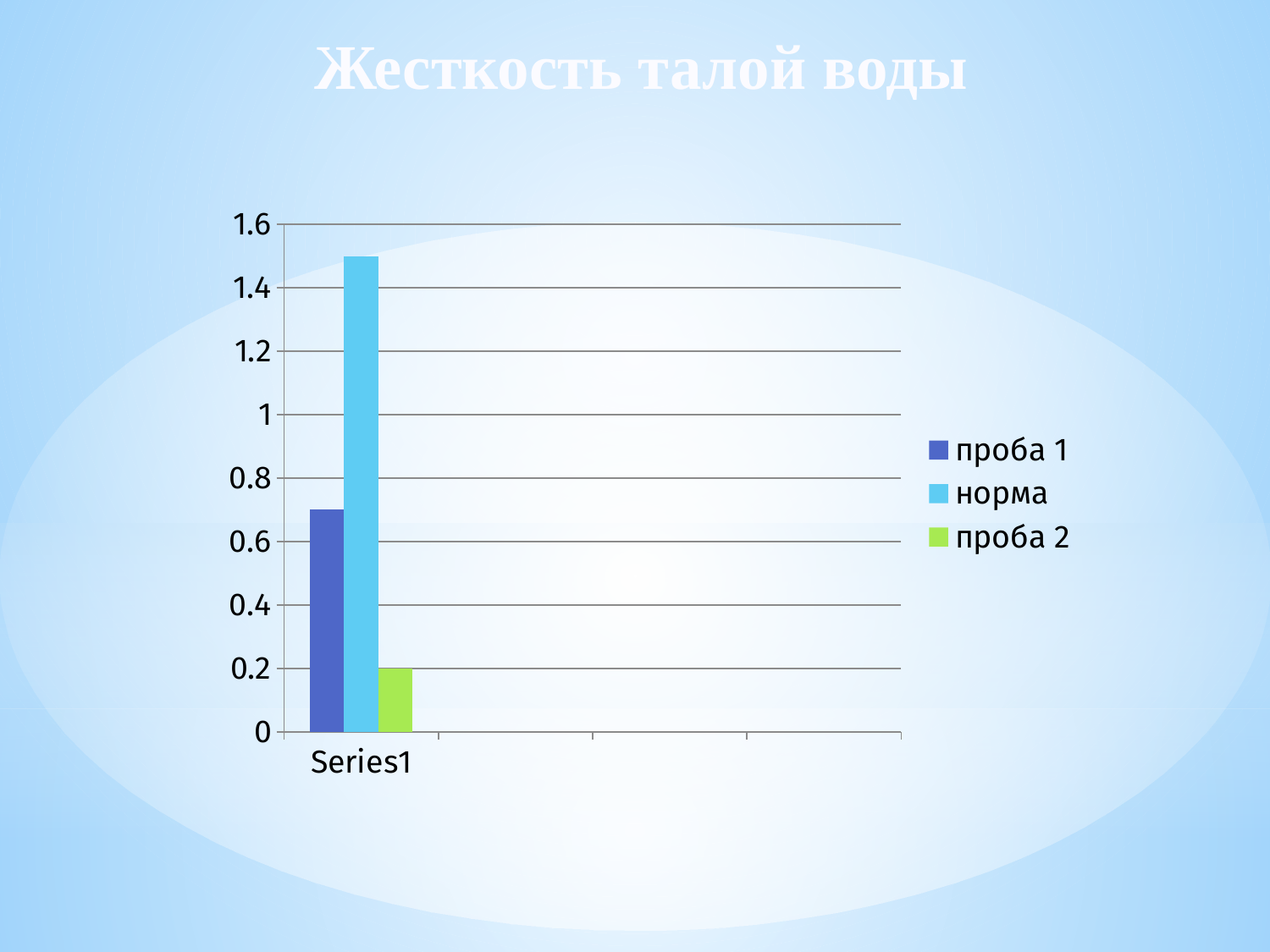

Жесткость талой воды

### Chart

| Category | проба 1 | норма | проба 2 |
|---|---|---|---|
|  | 0.7 | 1.5 | 0.2 |
|  | None | None | None |
|  | None | None | None |
|  | None | None | None |